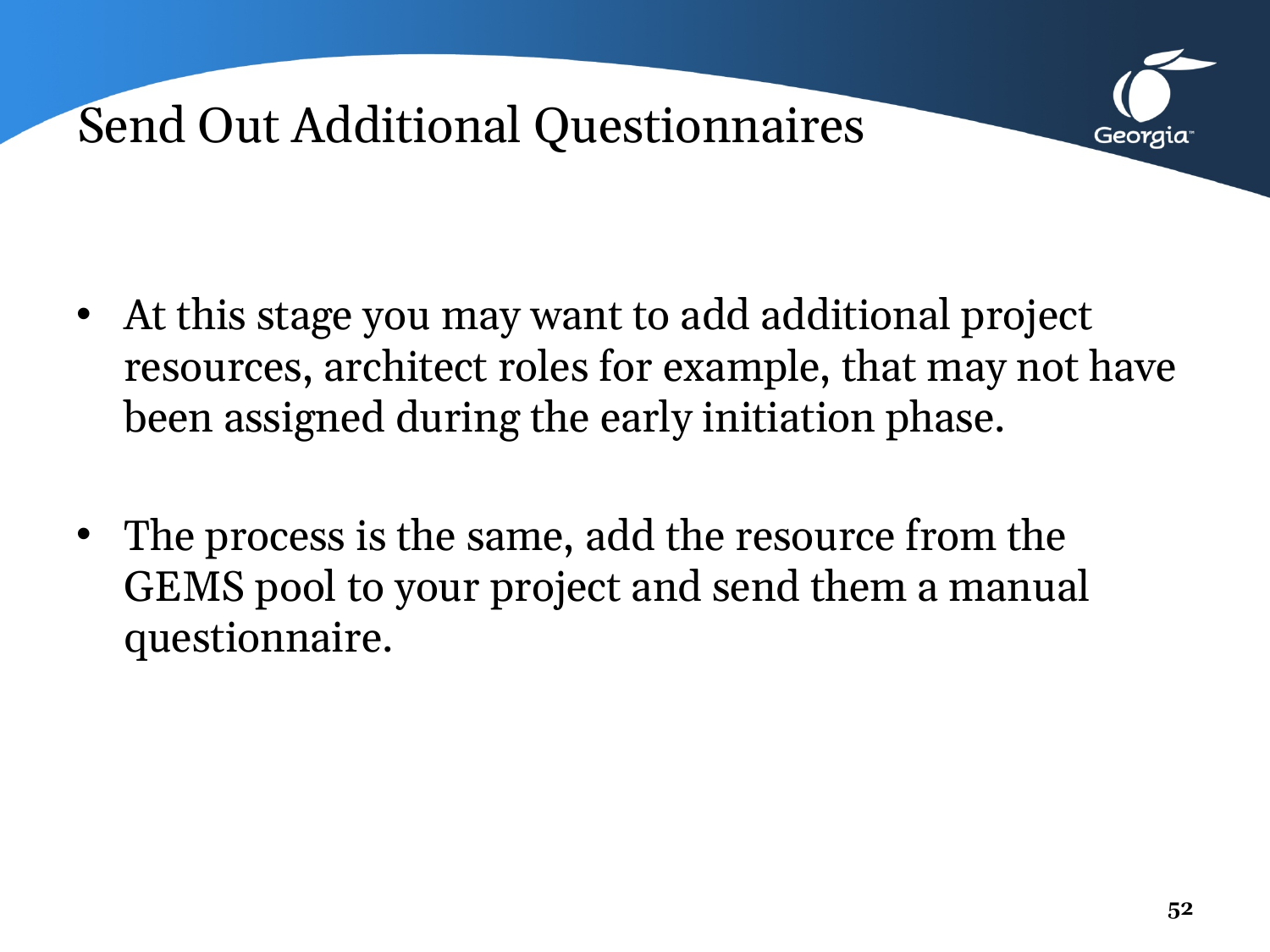

# Send Out Additional Questionnaires

At this stage you may want to add additional project resources, architect roles for example, that may not have been assigned during the early initiation phase.

The process is the same, add the resource from the GEMS pool to your project and send them a manual questionnaire.
52